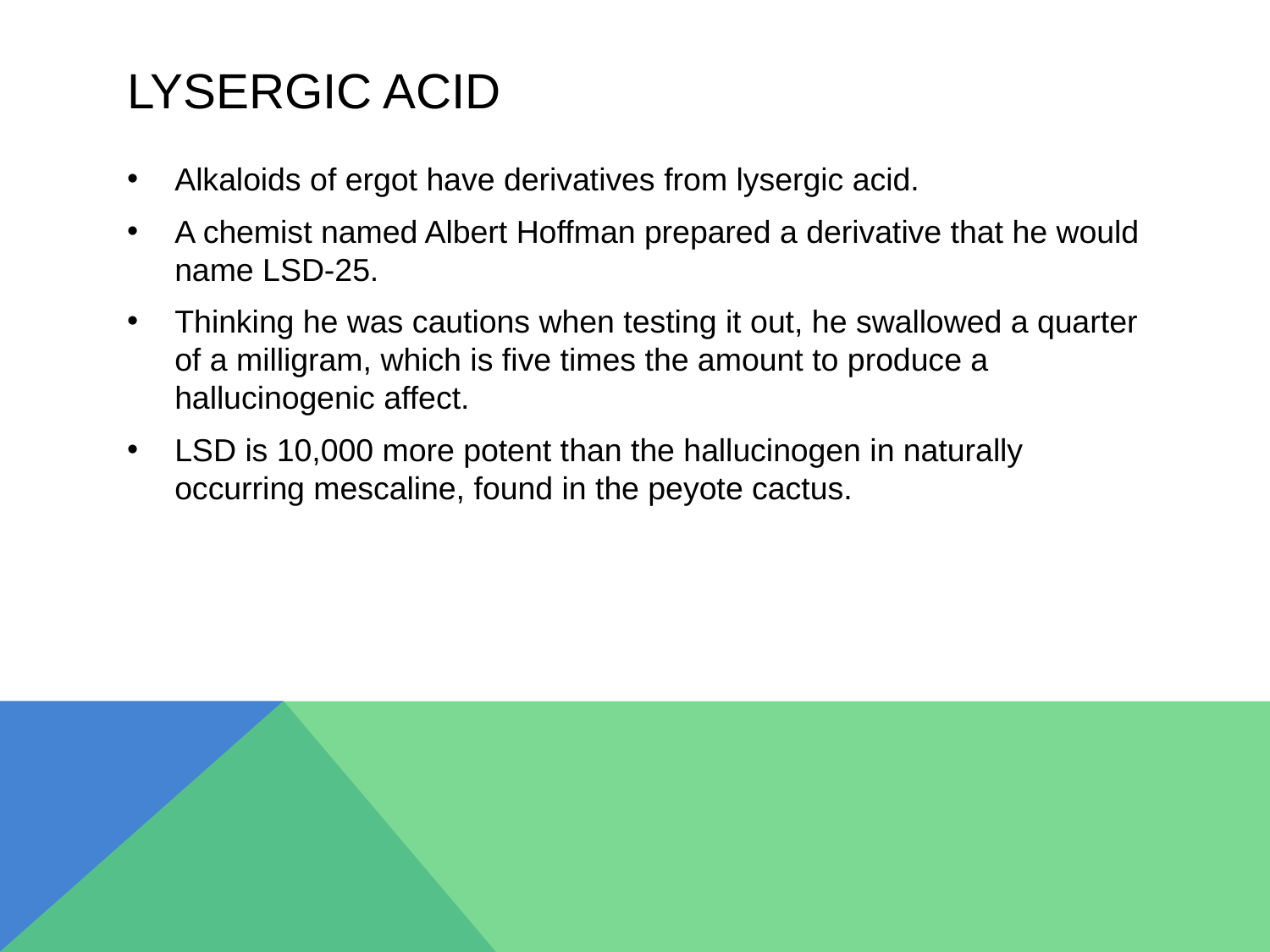

# Lysergic acid
Alkaloids of ergot have derivatives from lysergic acid.
A chemist named Albert Hoffman prepared a derivative that he would name LSD-25.
Thinking he was cautions when testing it out, he swallowed a quarter of a milligram, which is five times the amount to produce a hallucinogenic affect.
LSD is 10,000 more potent than the hallucinogen in naturally occurring mescaline, found in the peyote cactus.